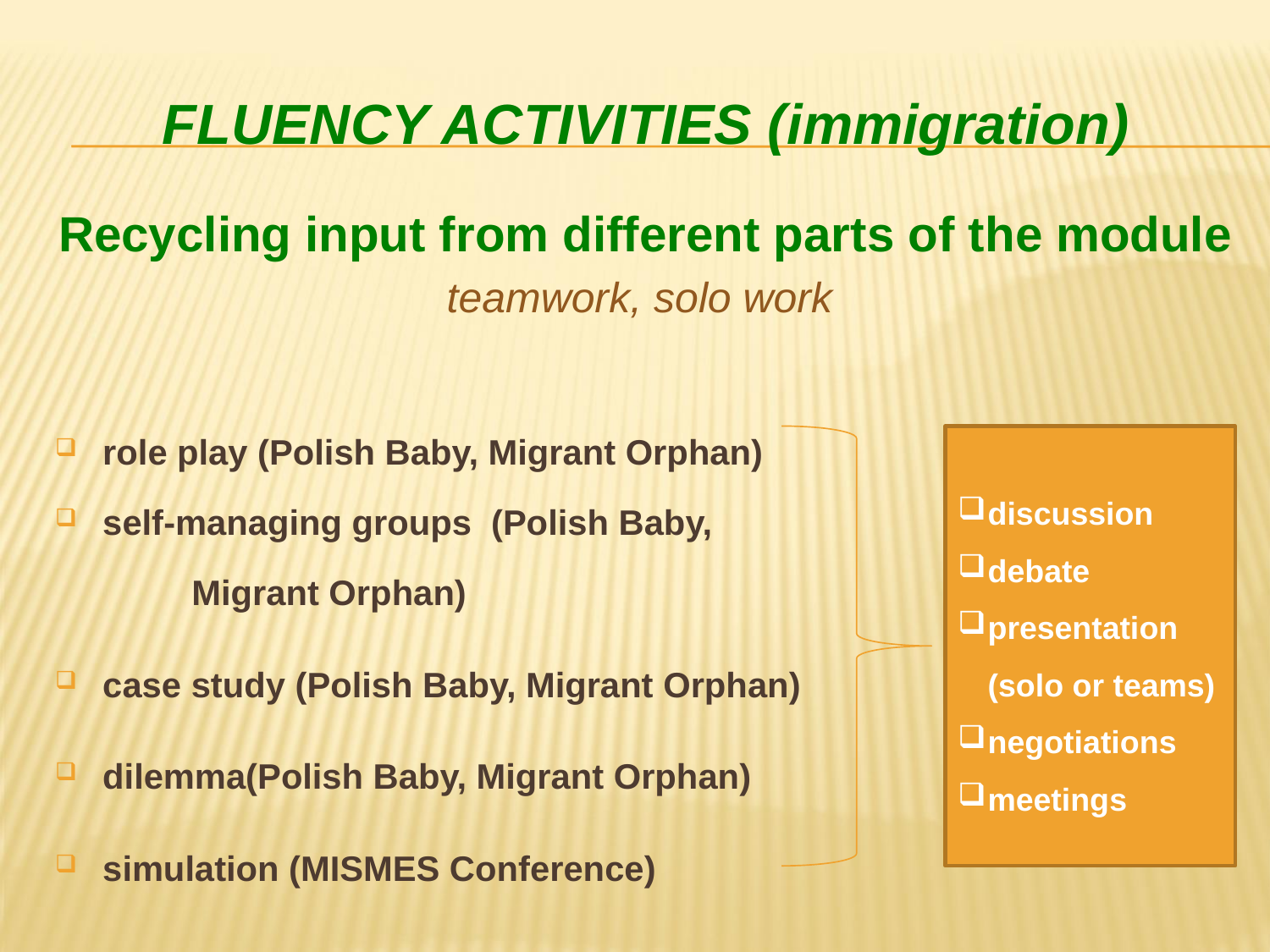

# Fluency Activities (immigration)
Recycling input from different parts of the module
teamwork, solo work

role play (Polish Baby, Migrant Orphan)
self-managing groups  (Polish Baby,
	 Migrant Orphan)
case study (Polish Baby, Migrant Orphan)
dilemma(Polish Baby, Migrant Orphan)
simulation (MISMES Conference)

discussion
debate
presentation (solo or teams)
negotiations
meetings